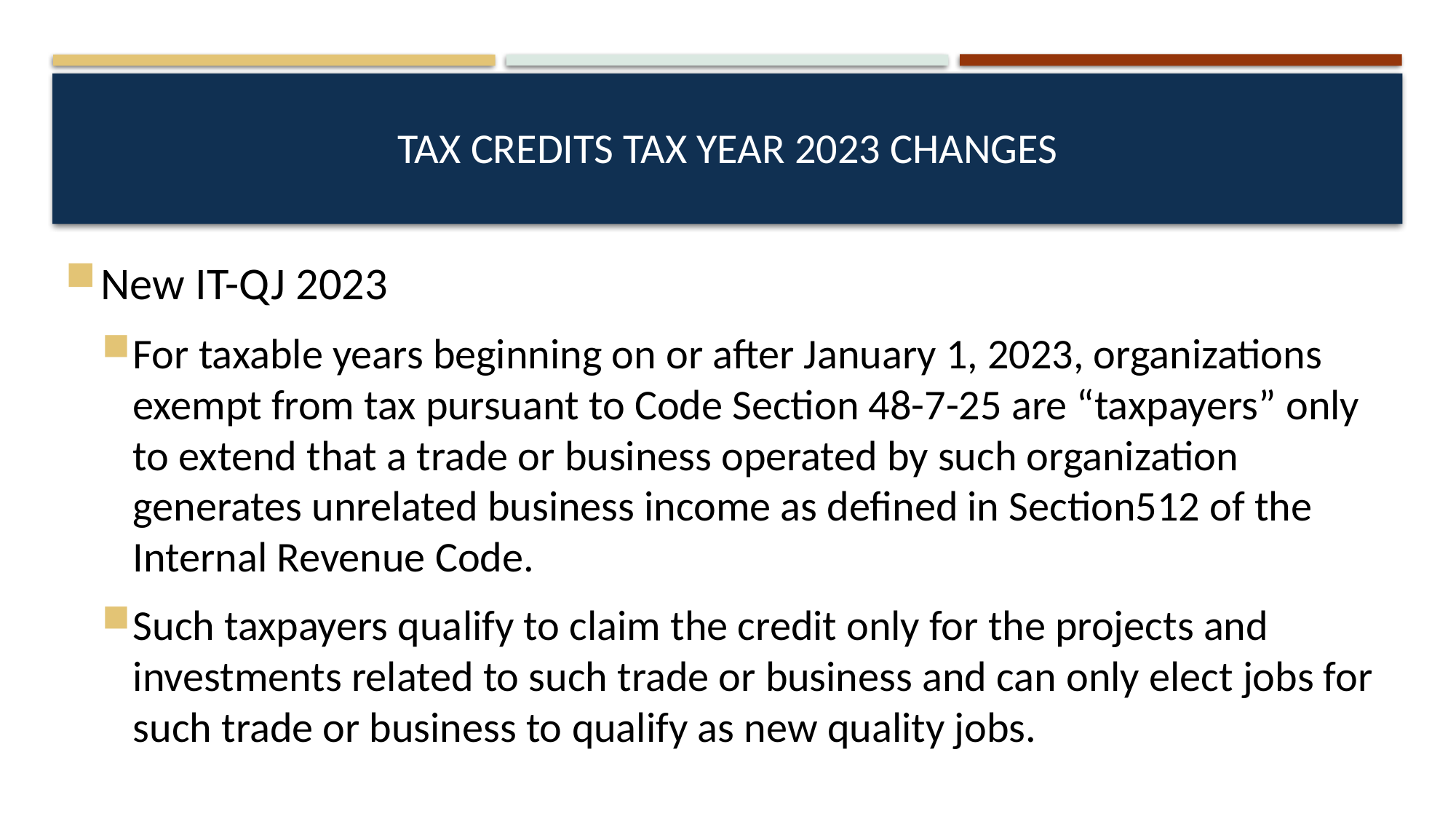

# Tax Credits tax year 2023 changes
New IT-QJ 2023
For taxable years beginning on or after January 1, 2023, organizations exempt from tax pursuant to Code Section 48-7-25 are “taxpayers” only to extend that a trade or business operated by such organization generates unrelated business income as defined in Section512 of the Internal Revenue Code.
Such taxpayers qualify to claim the credit only for the projects and investments related to such trade or business and can only elect jobs for such trade or business to qualify as new quality jobs.